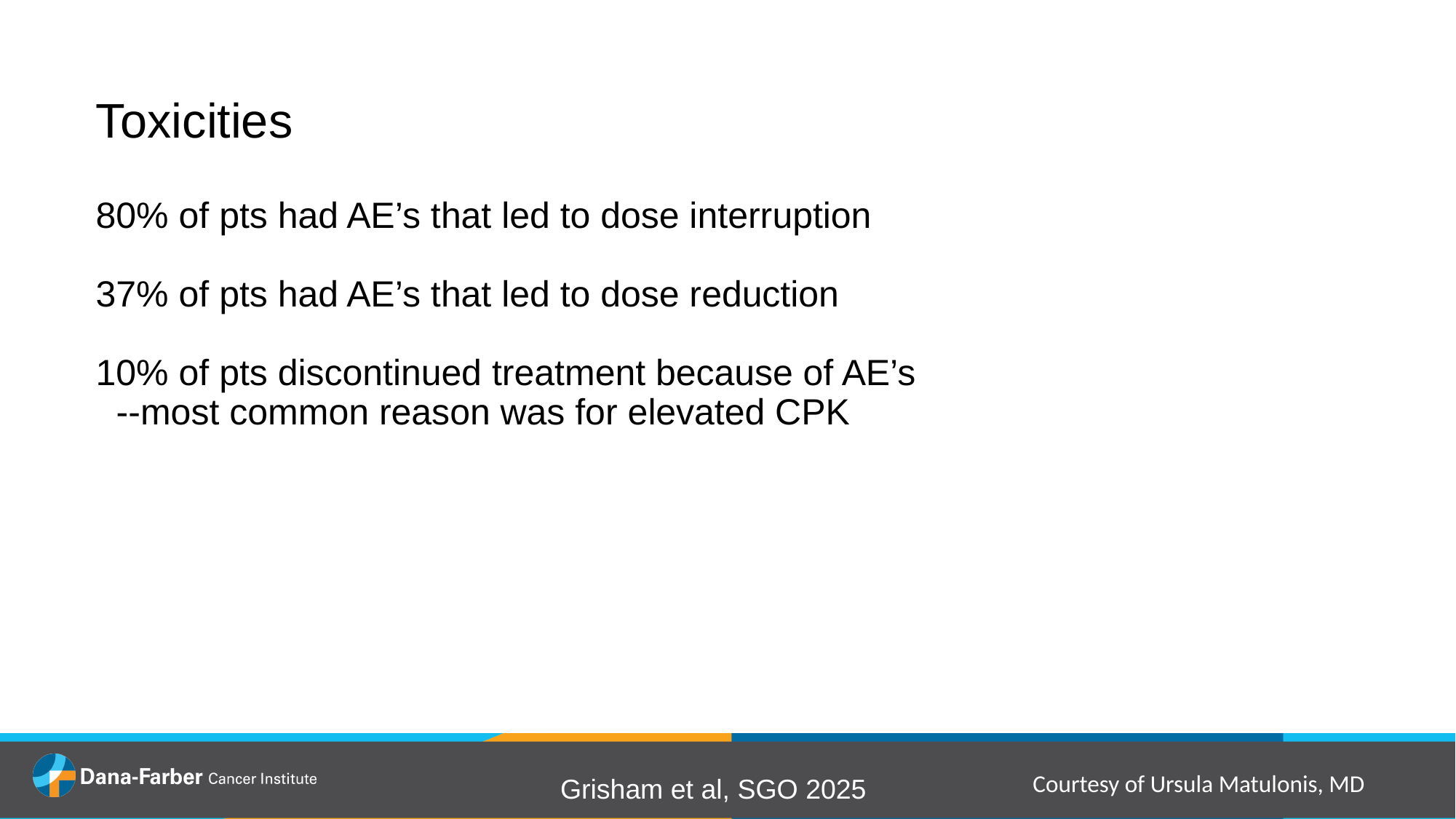

# Toxicities
80% of pts had AE’s that led to dose interruption
37% of pts had AE’s that led to dose reduction
10% of pts discontinued treatment because of AE’s
  --most common reason was for elevated CPK
Courtesy of Ursula Matulonis, MD
Grisham et al, SGO 2025